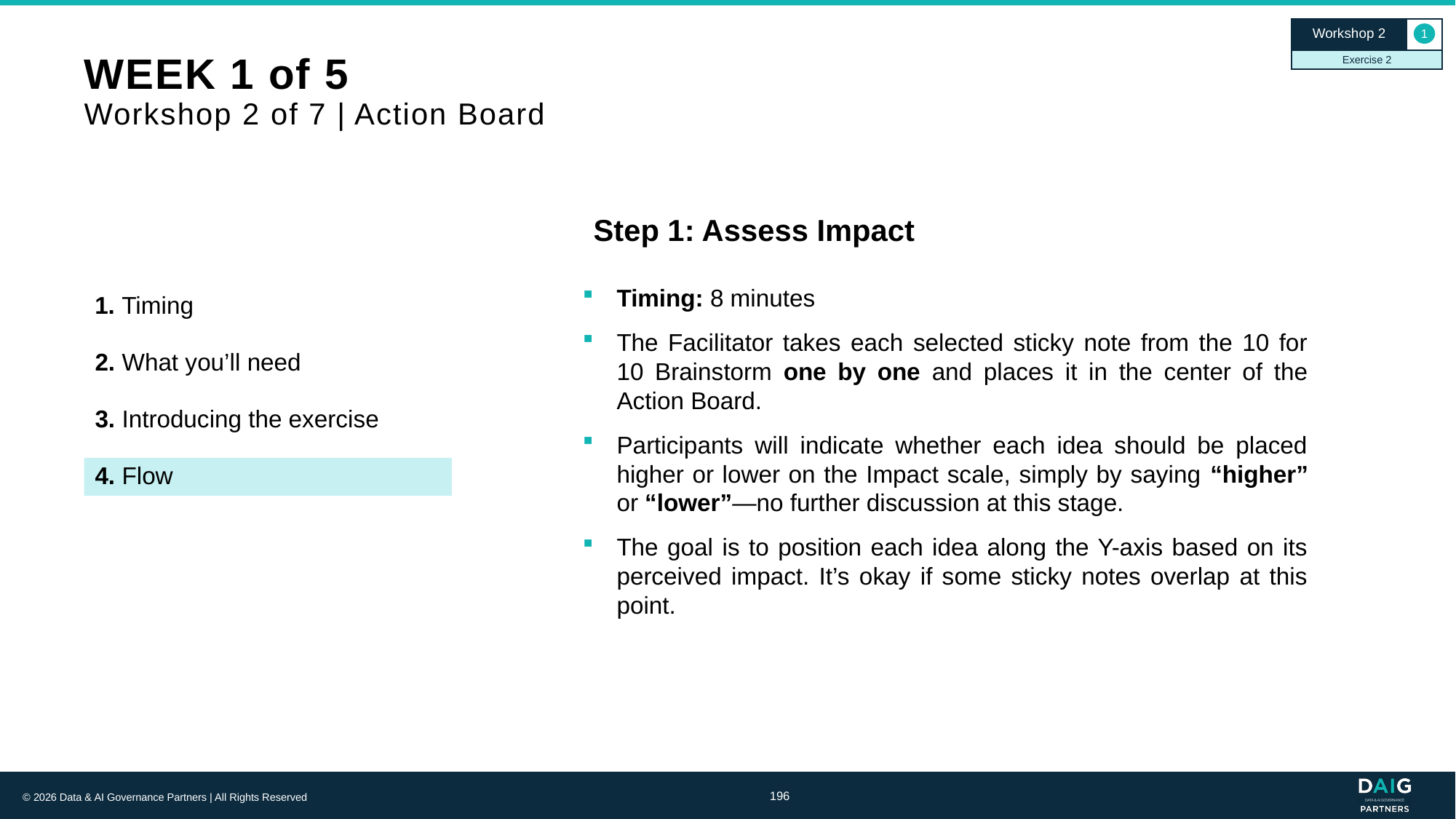

Workshop 2

1
Exercise 2
# WEEK 1 of 5 Workshop 2 of 7 | Action Board
Step 1: Assess Impact
Timing: 8 minutes
The Facilitator takes each selected sticky note from the 10 for 10 Brainstorm one by one and places it in the center of the Action Board.
Participants will indicate whether each idea should be placed higher or lower on the Impact scale, simply by saying “higher” or “lower”—no further discussion at this stage.
The goal is to position each idea along the Y-axis based on its perceived impact. It’s okay if some sticky notes overlap at this point.
1. Timing
2. What you’ll need
3. Introducing the exercise
4. Flow
196
© 2026 Data & AI Governance Partners | All Rights Reserved